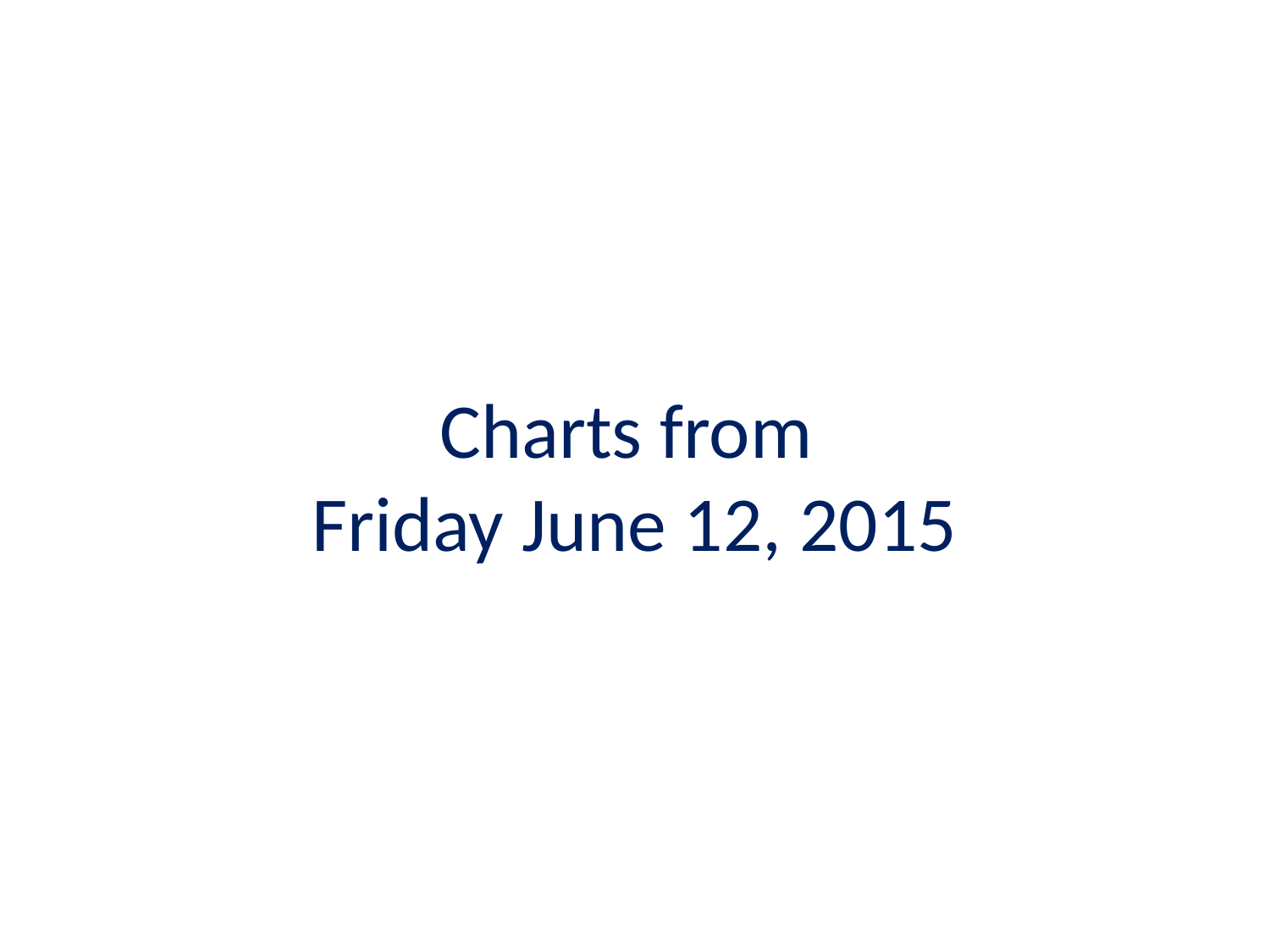

# Charts from Friday June 12, 2015